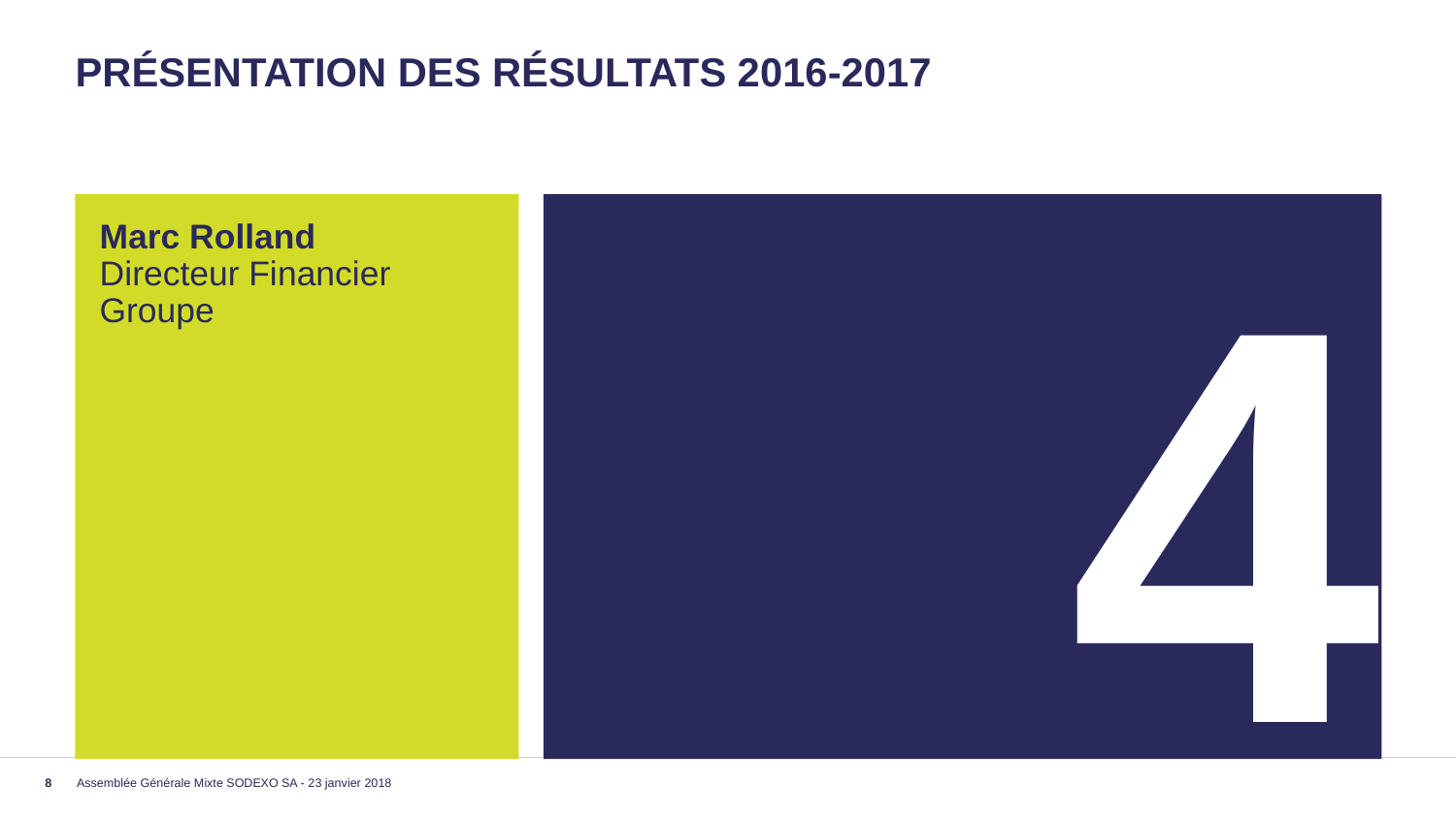

# Présentation des résultats 2016-2017
Marc Rolland
Directeur Financier Groupe
4
Assemblée Générale Mixte SODEXO SA - 23 janvier 2018
8